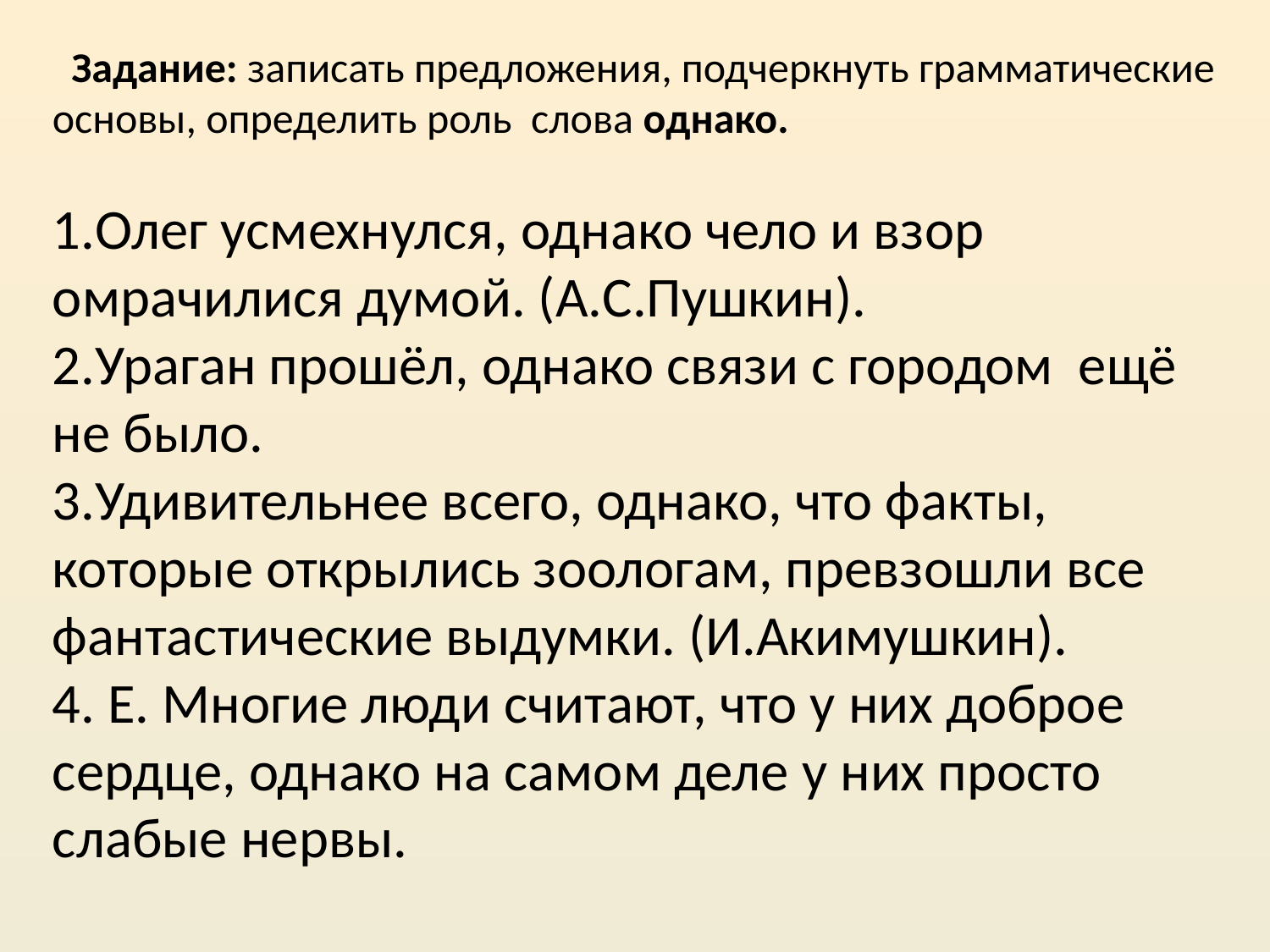

Задание: записать предложения, подчеркнуть грамматические основы, определить роль  слова однако.

1.Олег усмехнулся, однако чело и взор  омрачилися думой. (А.С.Пушкин).
2.Ураган прошёл, однако связи с городом  ещё не было.
3.Удивительнее всего, однако, что факты, которые открылись зоологам, превзошли все фантастические выдумки. (И.Акимушкин).
4. Е. Многие люди считают, что у них доброе сердце, однако на самом деле у них просто слабые нервы.